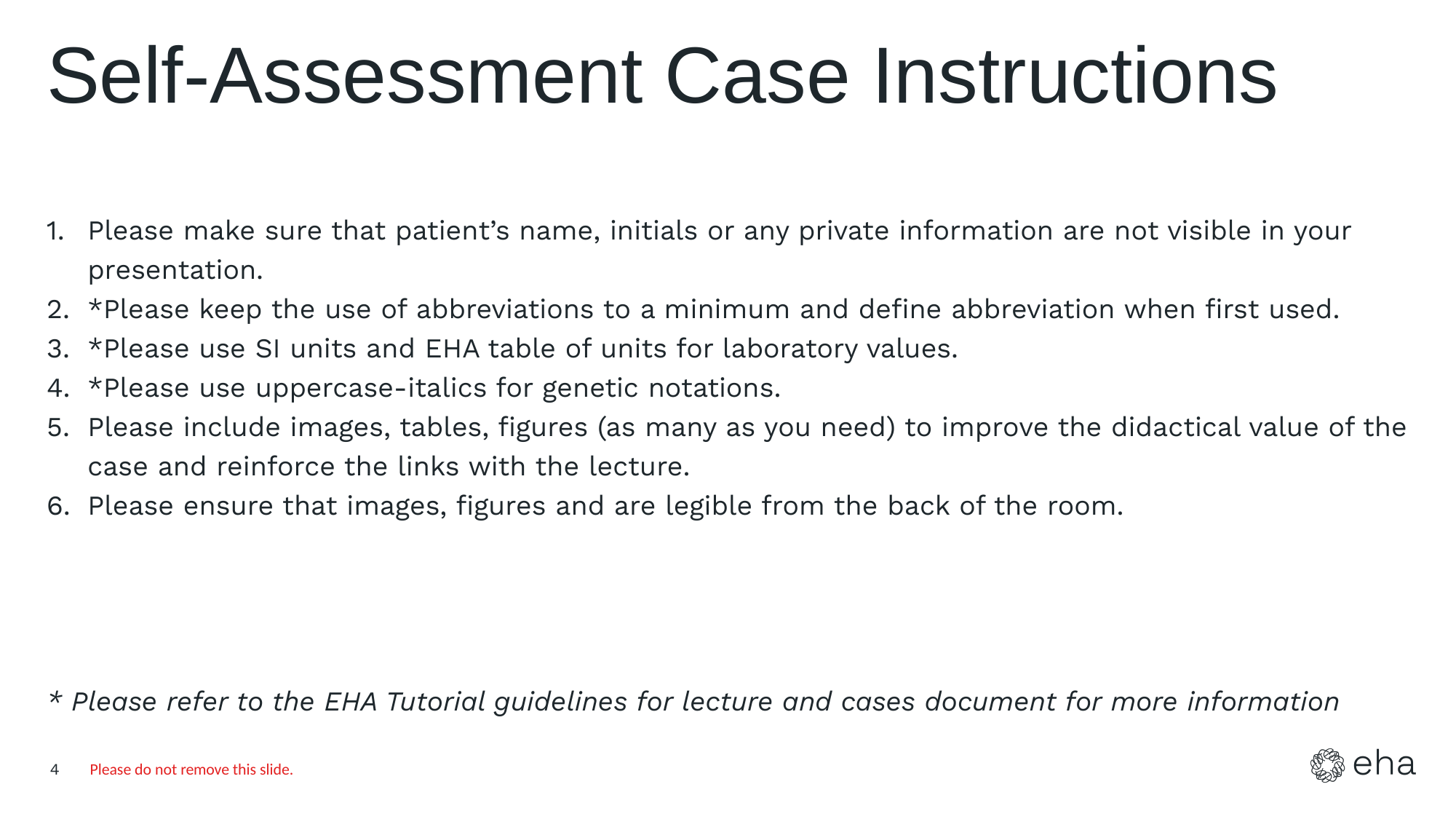

# Self-Assessment Case Instructions
Please make sure that patient’s name, initials or any private information are not visible in your presentation.
*Please keep the use of abbreviations to a minimum and define abbreviation when first used.
*Please use SI units and EHA table of units for laboratory values.
*Please use uppercase-italics for genetic notations.
Please include images, tables, figures (as many as you need) to improve the didactical value of the case and reinforce the links with the lecture.
Please ensure that images, figures and are legible from the back of the room.

* Please refer to the EHA Tutorial guidelines for lecture and cases document for more information
4
Please do not remove this slide.